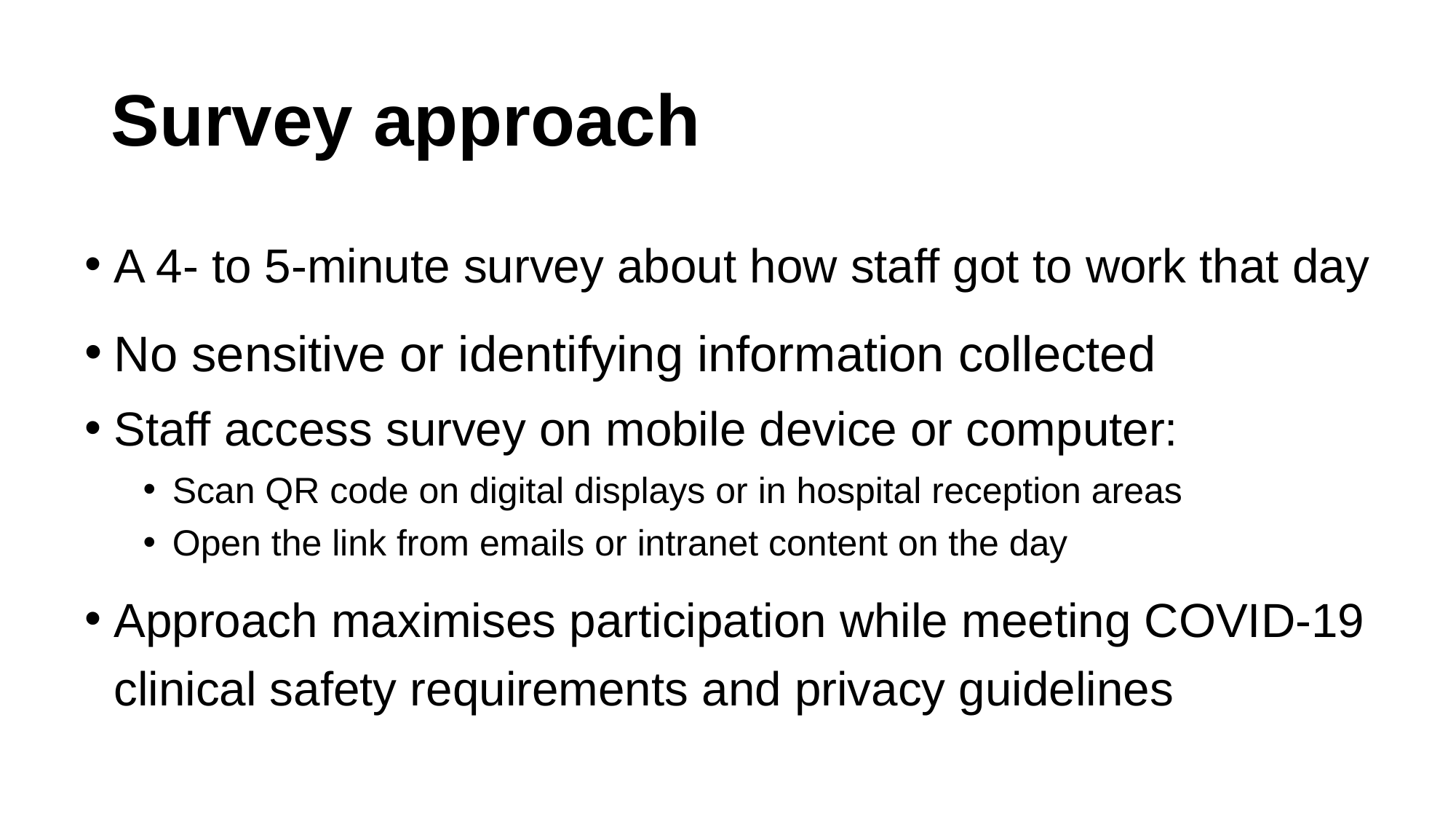

# Survey approach
A 4- to 5-minute survey about how staff got to work that day
No sensitive or identifying information collected
Staff access survey on mobile device or computer:
Scan QR code on digital displays or in hospital reception areas
Open the link from emails or intranet content on the day
Approach maximises participation while meeting COVID-19 clinical safety requirements and privacy guidelines